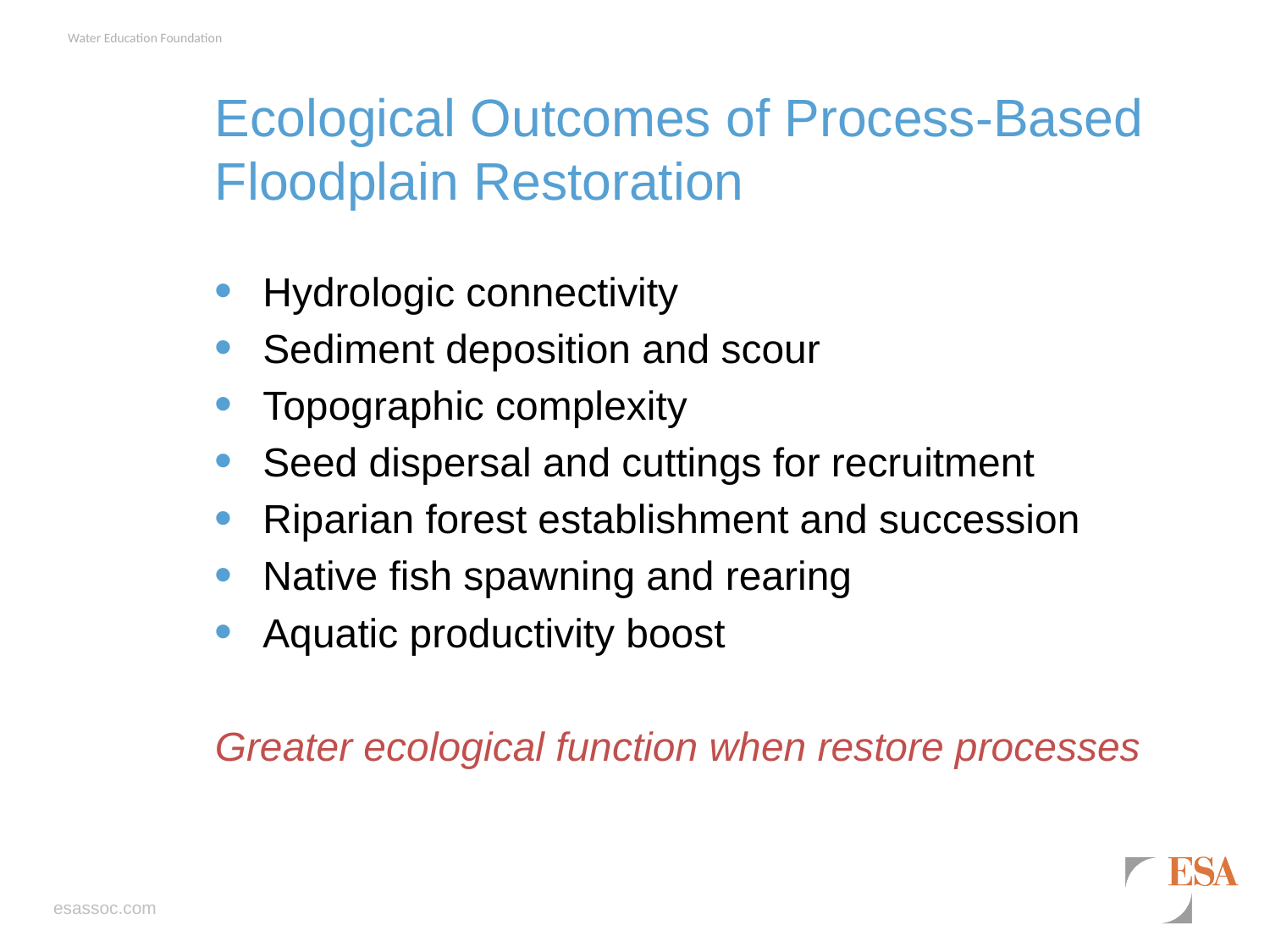

61
# Ecological Outcomes of Process-Based Floodplain Restoration
Hydrologic connectivity
Sediment deposition and scour
Topographic complexity
Seed dispersal and cuttings for recruitment
Riparian forest establishment and succession
Native fish spawning and rearing
Aquatic productivity boost

Greater ecological function when restore processes